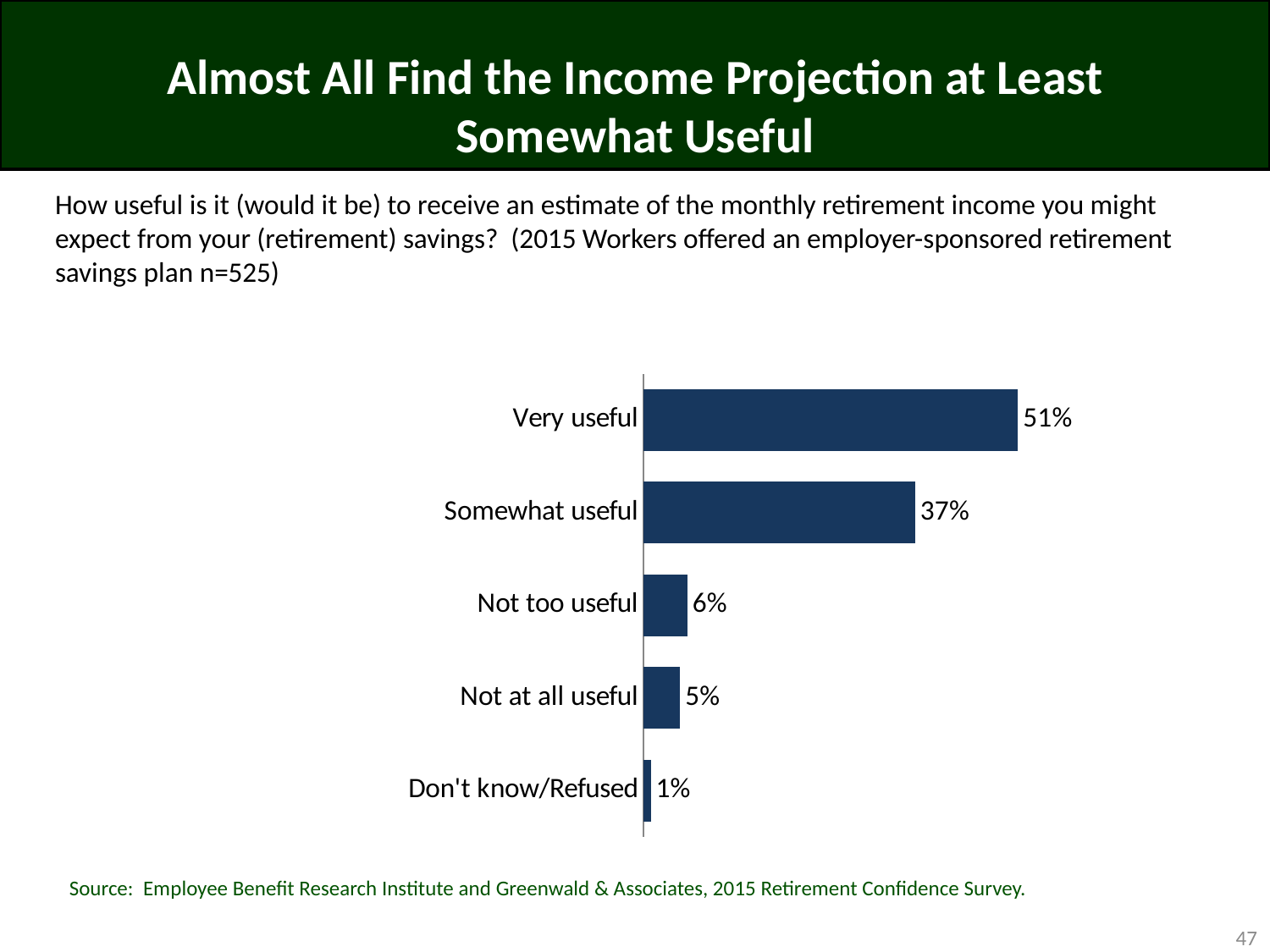

# Almost All Find the Income Projection at Least Somewhat Useful
How useful is it (would it be) to receive an estimate of the monthly retirement income you might expect from your (retirement) savings?  (2015 Workers offered an employer-sponsored retirement savings plan n=525)

### Chart

| Category | Column1 |
|---|---|
| Very useful | 0.51 |
| Somewhat useful | 0.37 |
| Not too useful | 0.06 |
| Not at all useful | 0.05 |
| Don't know/Refused | 0.01 |
Source:  Employee Benefit Research Institute and Greenwald & Associates, 2015 Retirement Confidence Survey.
47